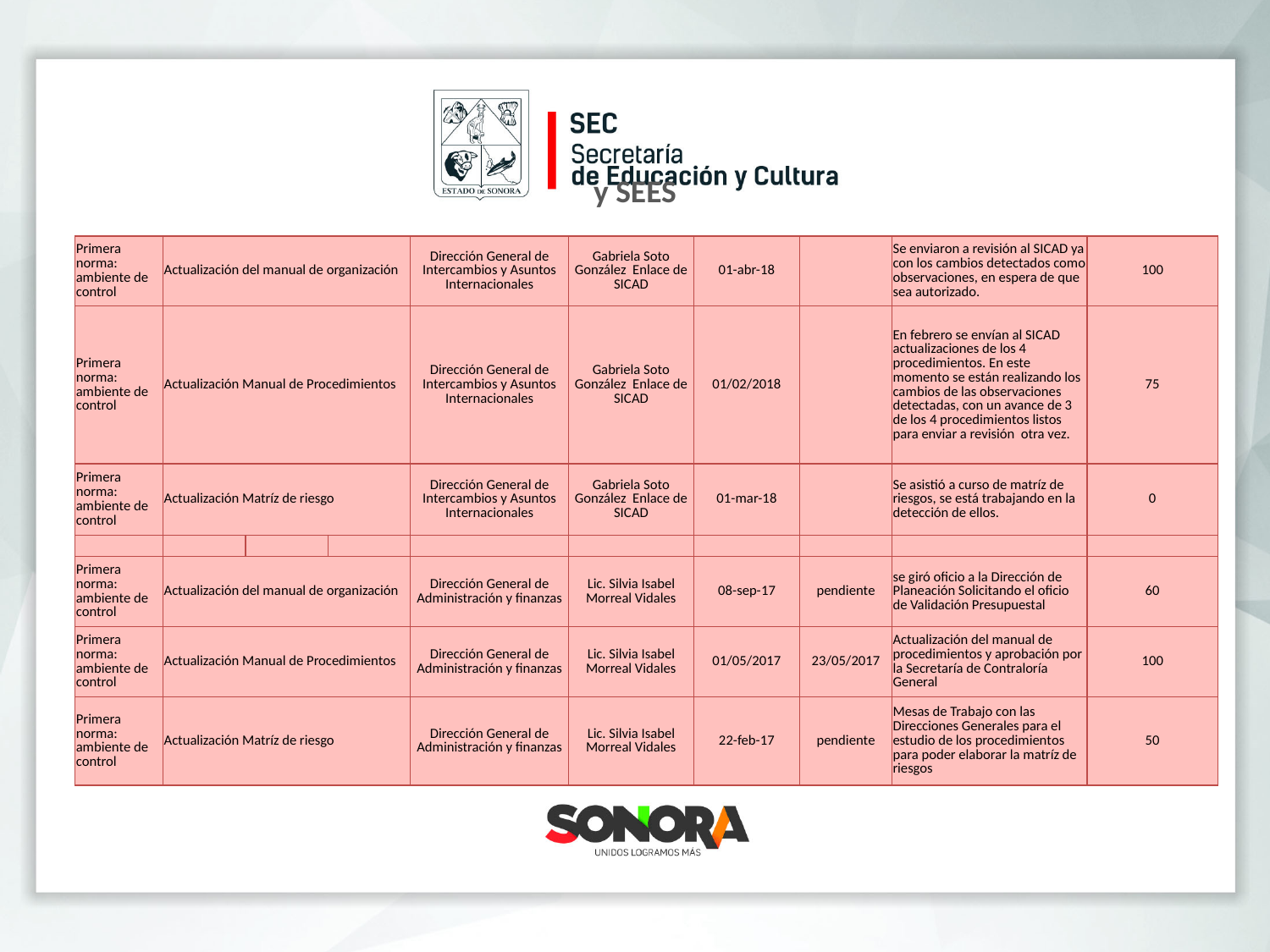

y SEES
| Primera norma: ambiente de control | Actualización del manual de organización |  |  | Dirección General de Intercambios y Asuntos Internacionales | Gabriela Soto González Enlace de SICAD | 01-abr-18 |  | Se enviaron a revisión al SICAD ya con los cambios detectados como observaciones, en espera de que sea autorizado. | 100 |
| --- | --- | --- | --- | --- | --- | --- | --- | --- | --- |
| Primera norma: ambiente de control | Actualización Manual de Procedimientos |  |  | Dirección General de Intercambios y Asuntos Internacionales | Gabriela Soto González Enlace de SICAD | 01/02/2018 |  | En febrero se envían al SICAD actualizaciones de los 4 procedimientos. En este momento se están realizando los cambios de las observaciones detectadas, con un avance de 3 de los 4 procedimientos listos para enviar a revisión otra vez. | 75 |
| Primera norma: ambiente de control | Actualización Matríz de riesgo |  |  | Dirección General de Intercambios y Asuntos Internacionales | Gabriela Soto González Enlace de SICAD | 01-mar-18 |  | Se asistió a curso de matríz de riesgos, se está trabajando en la detección de ellos. | 0 |
|  |  |  |  |  |  |  |  |  |  |
| Primera norma: ambiente de control | Actualización del manual de organización |  |  | Dirección General de Administración y finanzas | Lic. Silvia Isabel Morreal Vidales | 08-sep-17 | pendiente | se giró oficio a la Dirección de Planeación Solicitando el oficio de Validación Presupuestal | 60 |
| Primera norma: ambiente de control | Actualización Manual de Procedimientos |  |  | Dirección General de Administración y finanzas | Lic. Silvia Isabel Morreal Vidales | 01/05/2017 | 23/05/2017 | Actualización del manual de procedimientos y aprobación por la Secretaría de Contraloría General | 100 |
| Primera norma: ambiente de control | Actualización Matríz de riesgo |  |  | Dirección General de Administración y finanzas | Lic. Silvia Isabel Morreal Vidales | 22-feb-17 | pendiente | Mesas de Trabajo con las Direcciones Generales para el estudio de los procedimientos para poder elaborar la matríz de riesgos | 50 |